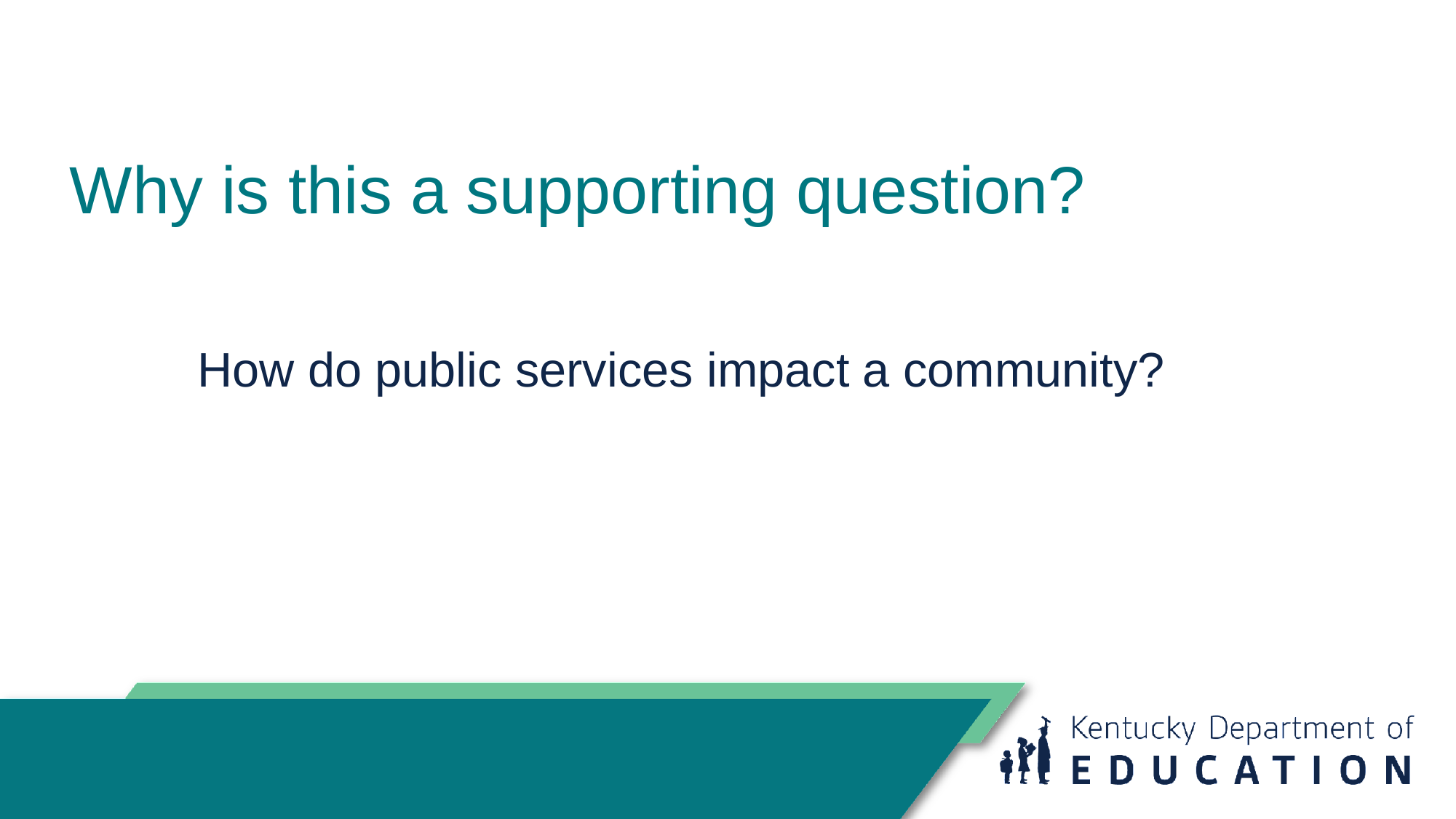

# Why is this a supporting question?
How do public services impact a community?